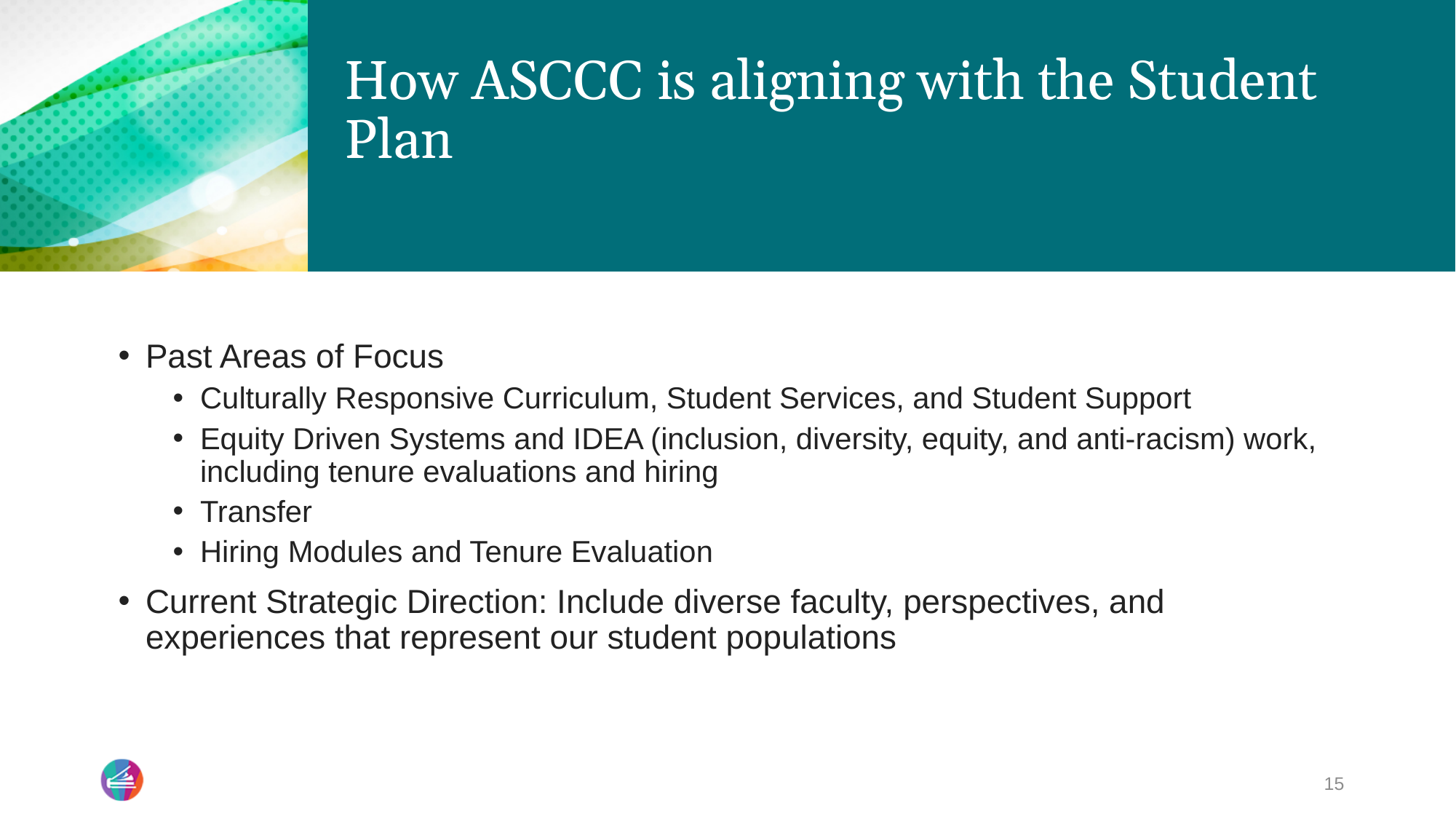

# How ASCCC is aligning with the Student Plan
Past Areas of Focus
Culturally Responsive Curriculum, Student Services, and Student Support
Equity Driven Systems and IDEA (inclusion, diversity, equity, and anti-racism) work, including tenure evaluations and hiring
Transfer
Hiring Modules and Tenure Evaluation
Current Strategic Direction: Include diverse faculty, perspectives, and experiences that represent our student populations

15